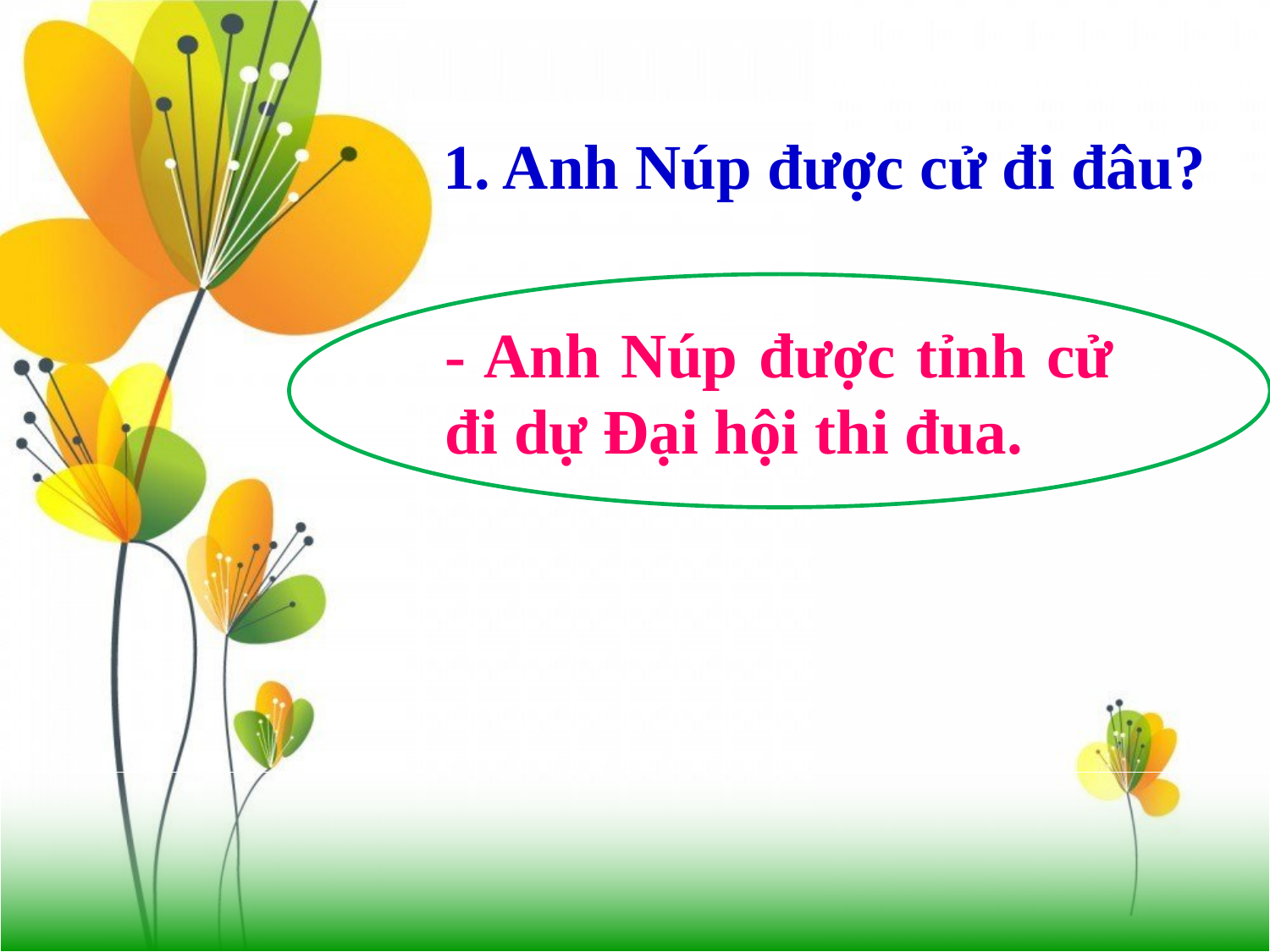

1. Anh Núp được cử đi đâu?
- Anh Núp được tỉnh cử đi dự Đại hội thi đua.